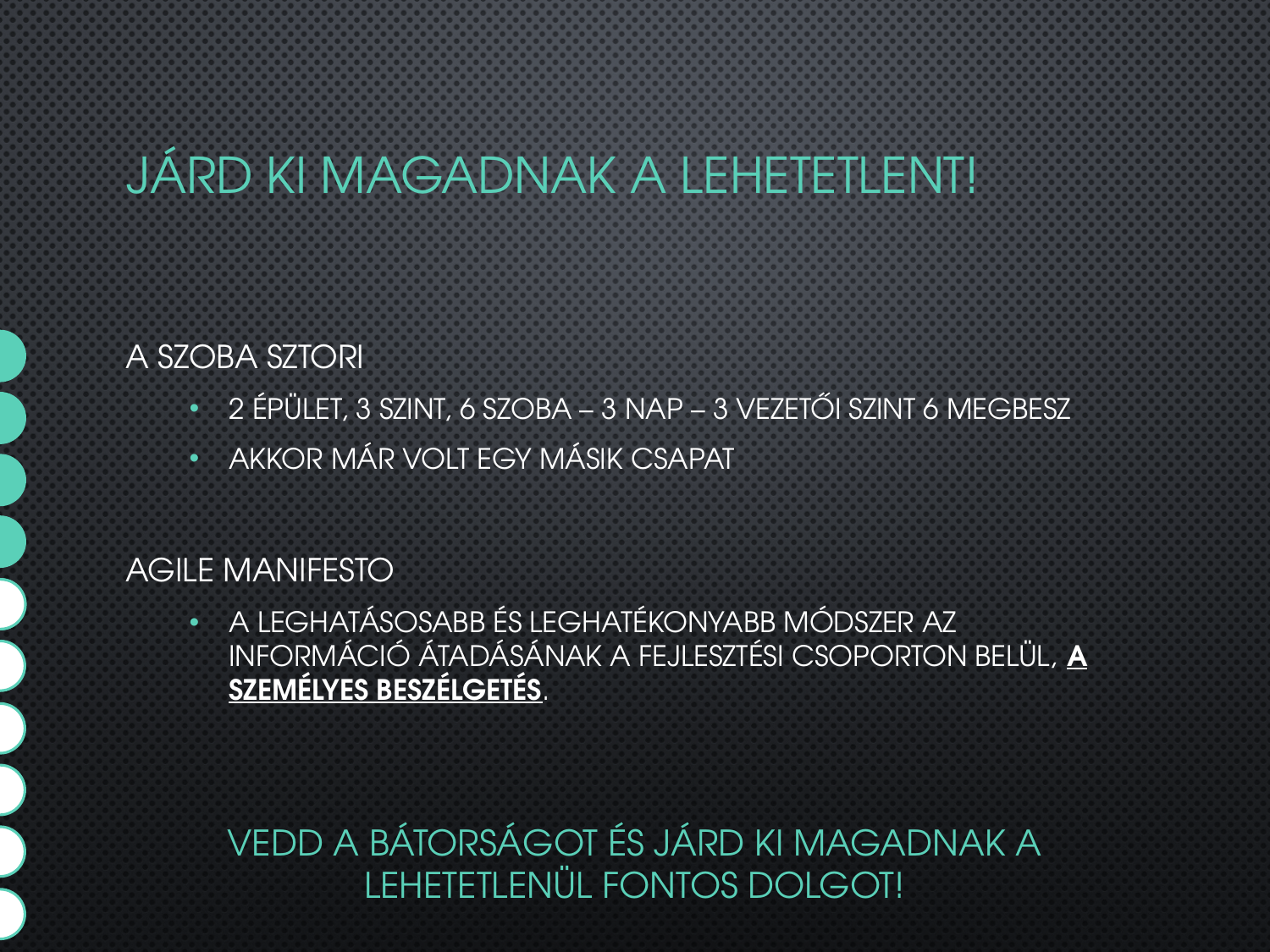

# Járd ki magadnak a lehetetlent!
A szoba sztori
2 épület, 3 szint, 6 szoba – 3 nap – 3 vezetői szint 6 megbesz
Akkor már volt egy másik csapat

Agile manifesto
A leghatásosabb és leghatékonyabb módszer az információ átadásának a fejlesztési csoporton belül, a személyes beszélgetés.

Vedd a bátorságot és járd ki magadnak a lehetetlenül fontos dolgot!